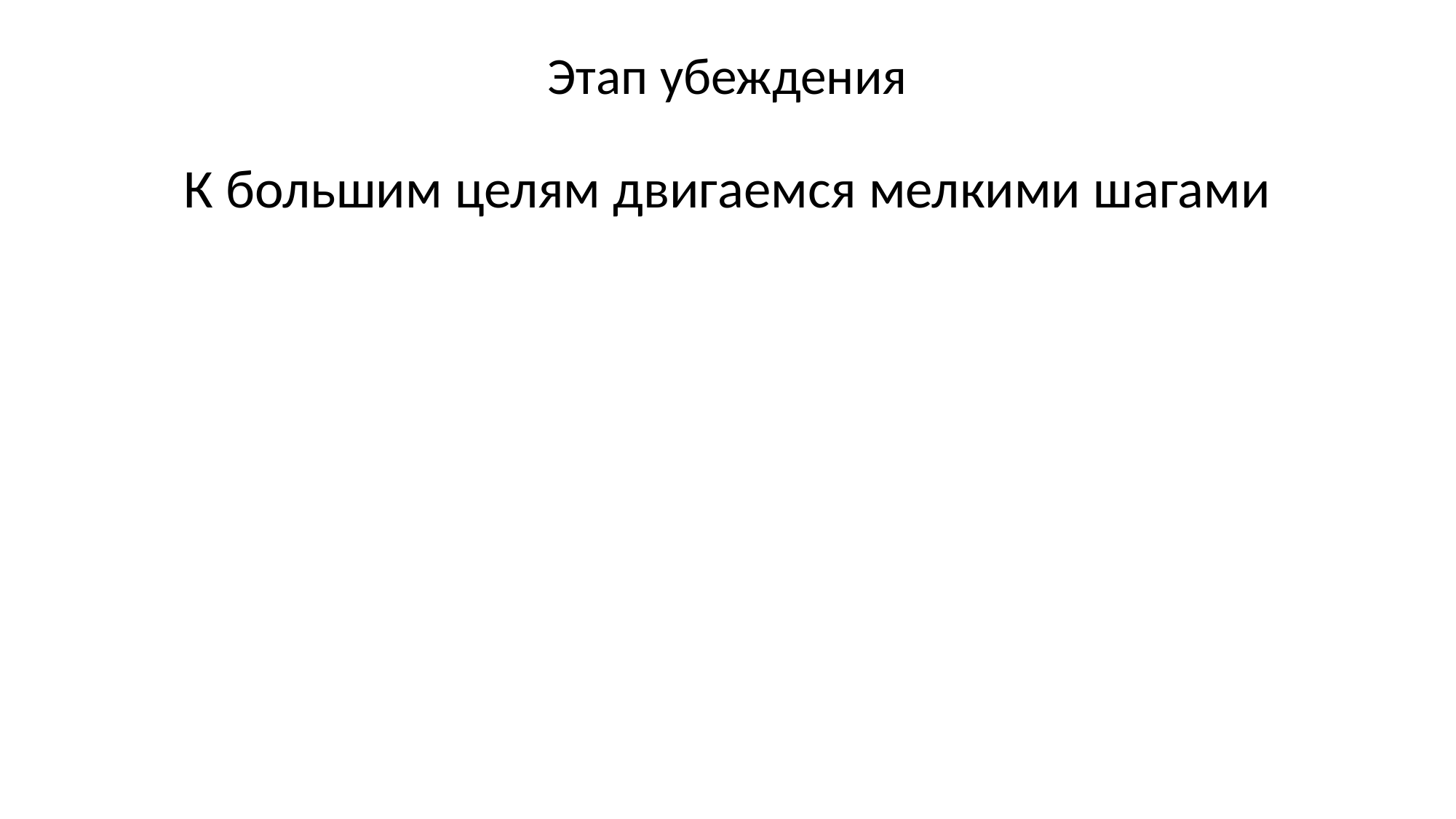

# Этап убеждения
К большим целям двигаемся мелкими шагами